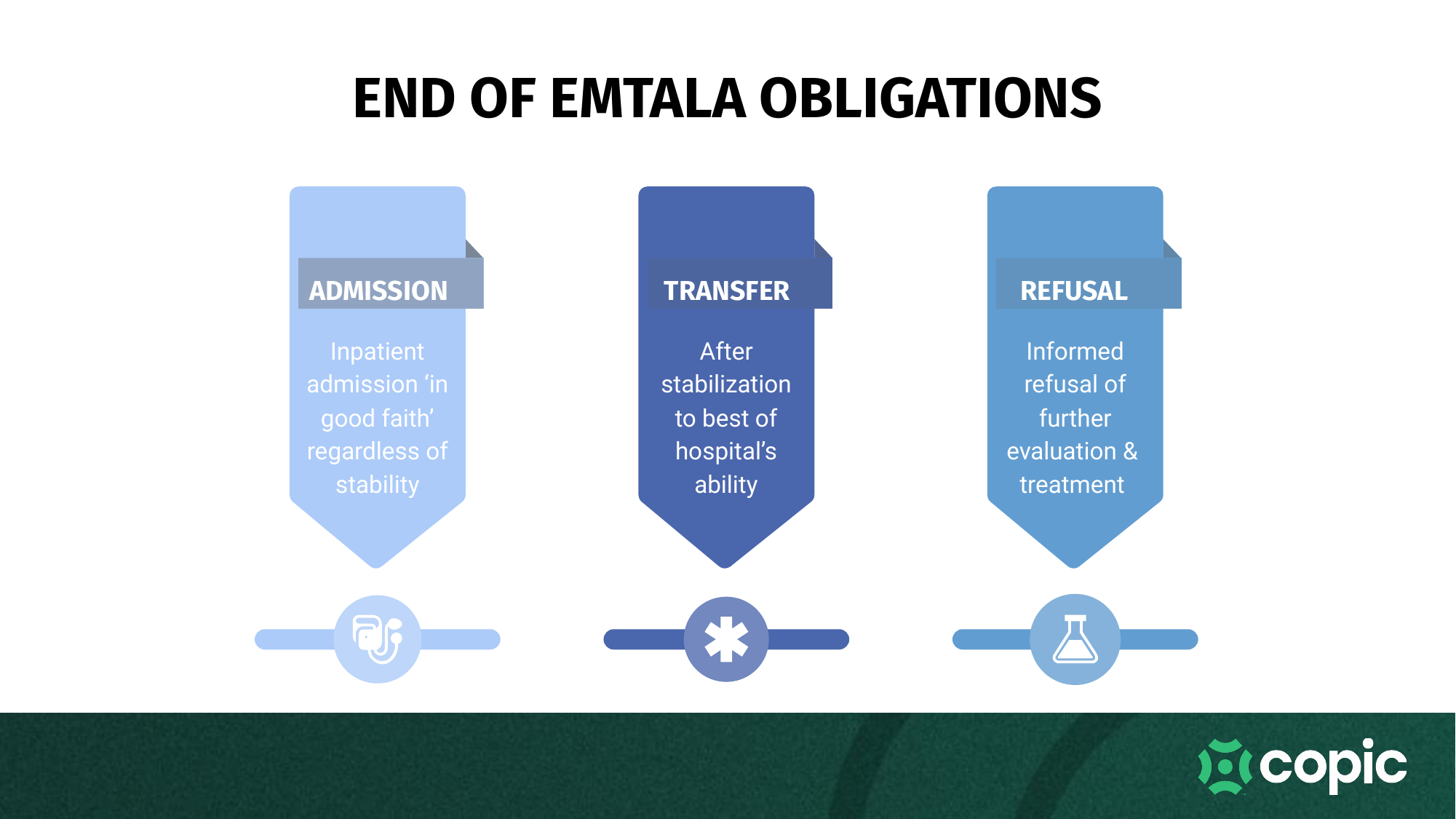

END OF EMTALA OBLIGATIONS

ADMISSION
Inpatient admission ‘in good faith’ regardless of stability

TRANSFER
After stabilization to best of hospital’s ability

REFUSAL
Informed refusal of further evaluation &  treatment